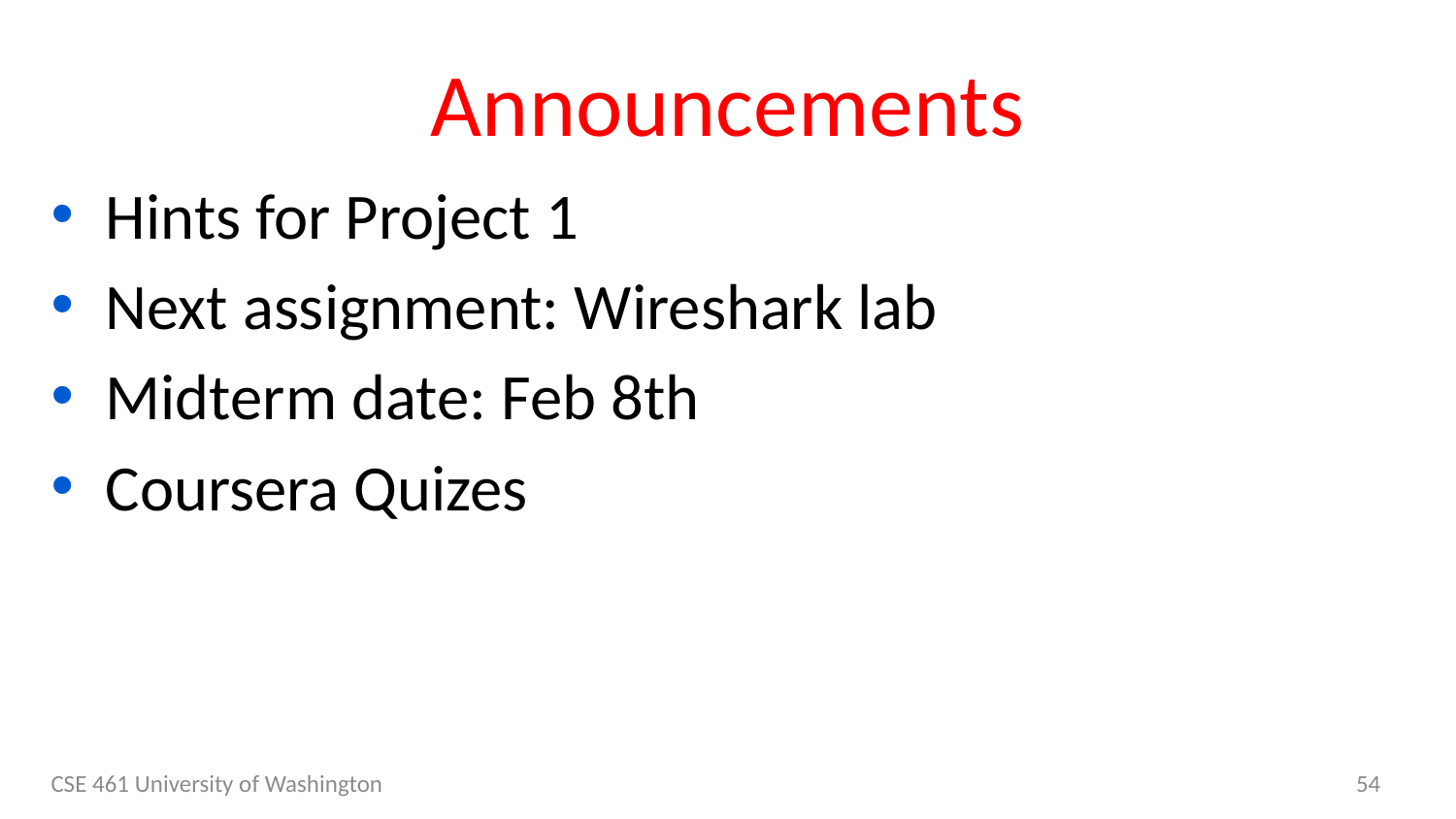

# Announcements
Hints for Project 1
Next assignment: Wireshark lab
Midterm date: Feb 8th
Coursera Quizes
CSE 461 University of Washington
54